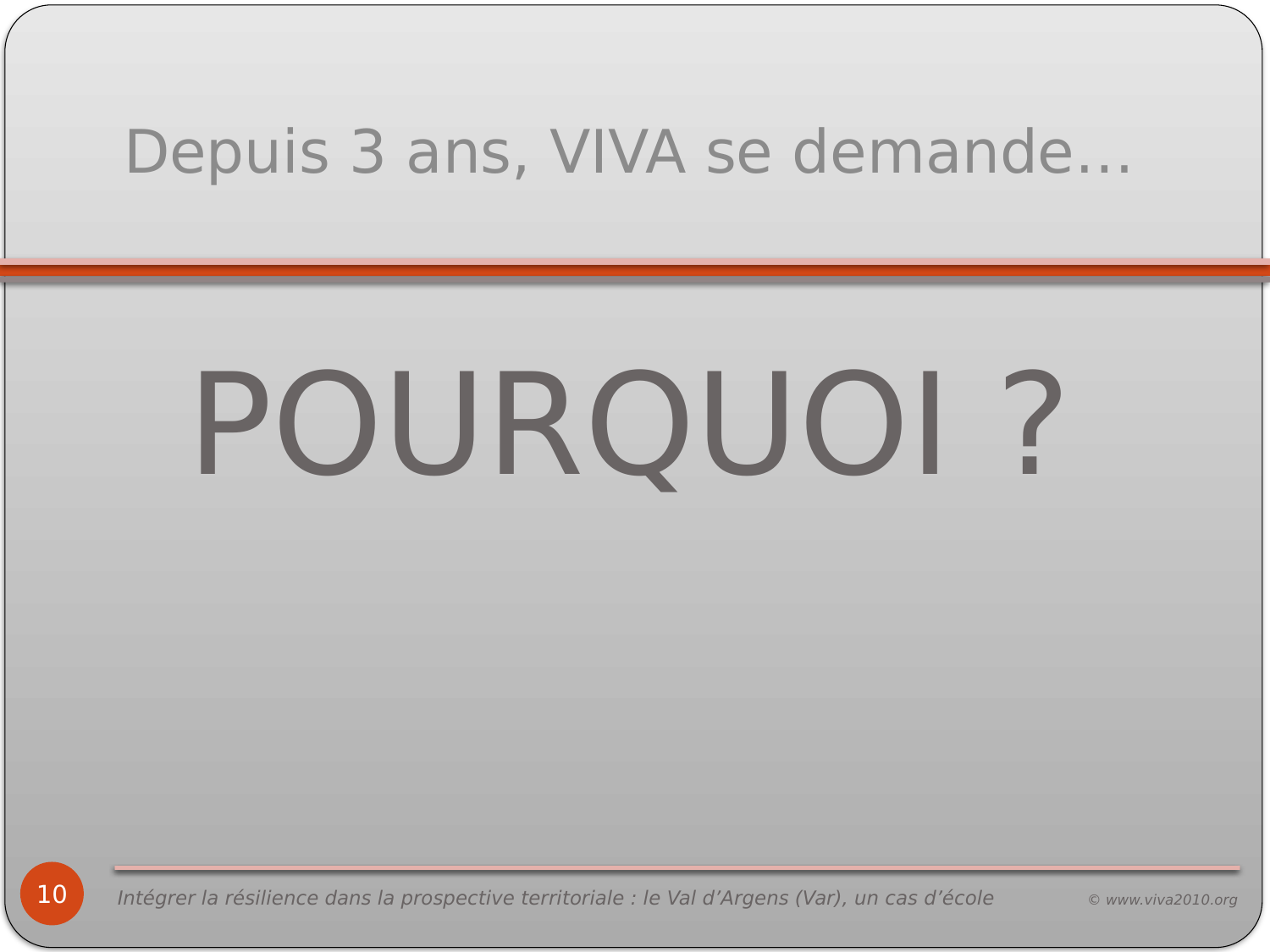

Depuis 3 ans, VIVA se demande…
# POURQUOI ?
10
Intégrer la résilience dans la prospective territoriale : le Val d’Argens (Var), un cas d’école	© www.viva2010.org